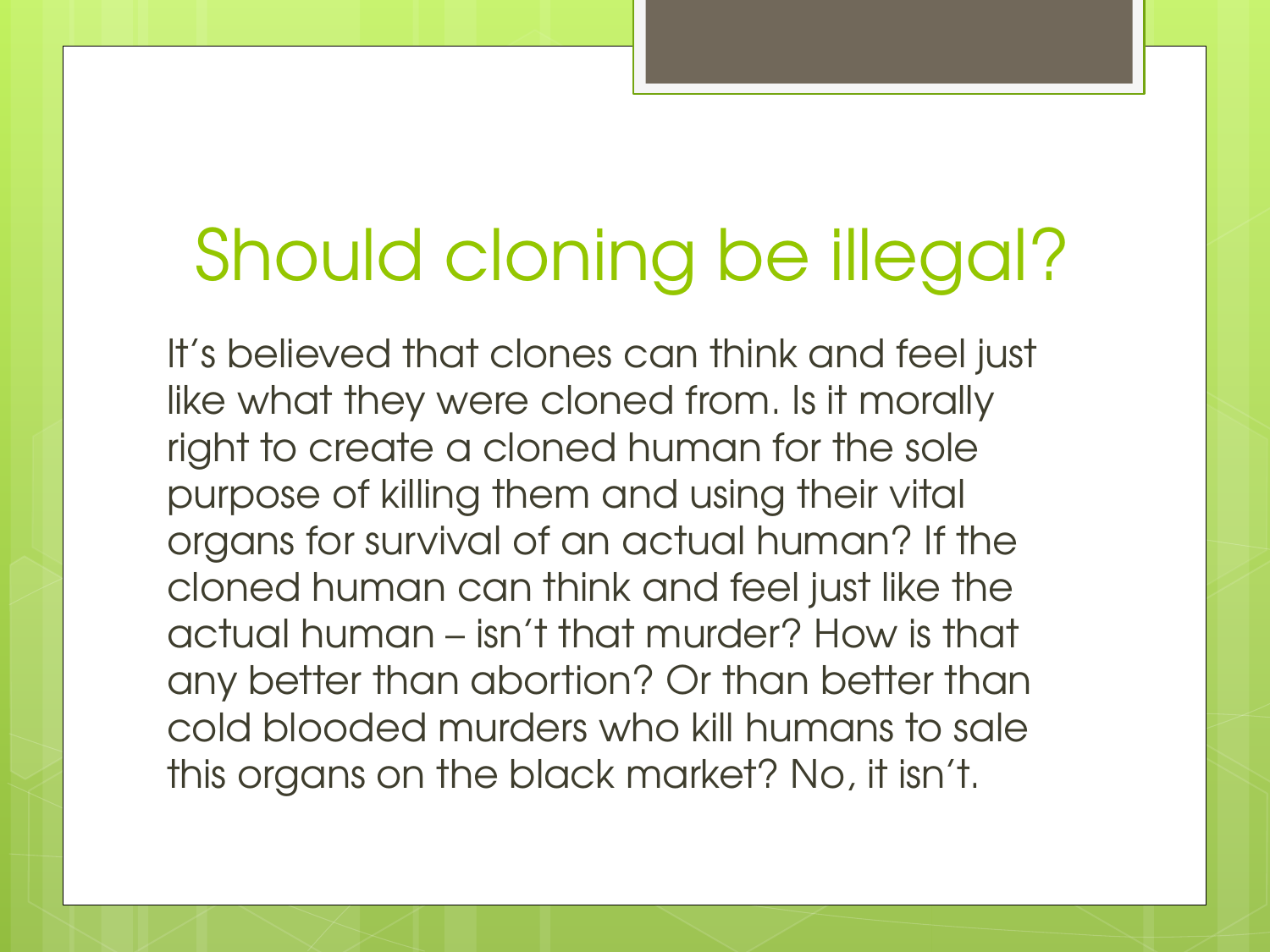

# Should cloning be illegal?
It’s believed that clones can think and feel just like what they were cloned from. Is it morally right to create a cloned human for the sole purpose of killing them and using their vital organs for survival of an actual human? If the cloned human can think and feel just like the actual human – isn’t that murder? How is that any better than abortion? Or than better than cold blooded murders who kill humans to sale this organs on the black market? No, it isn’t.